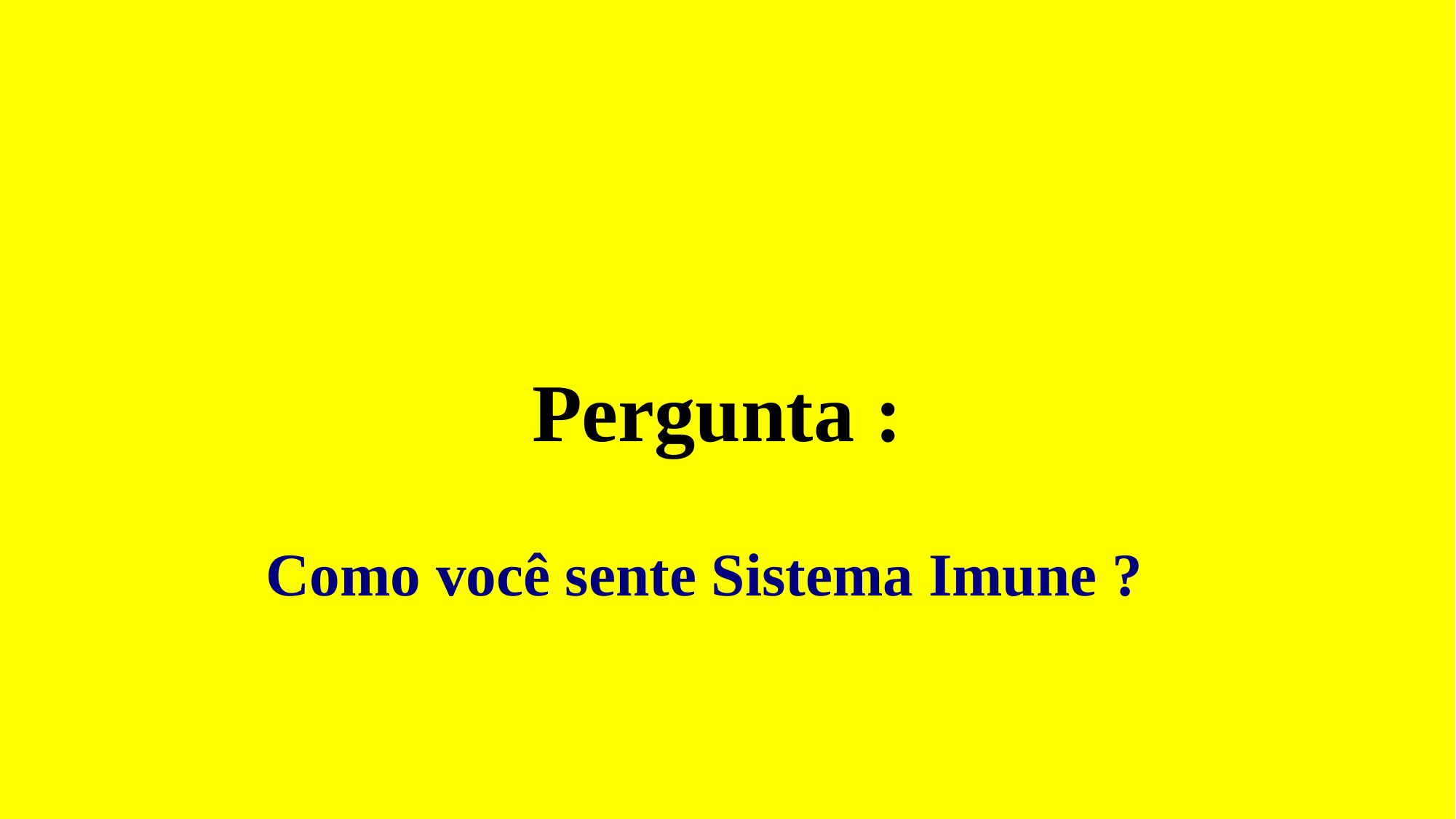

Pergunta :

Como você sente Sistema Imune ?